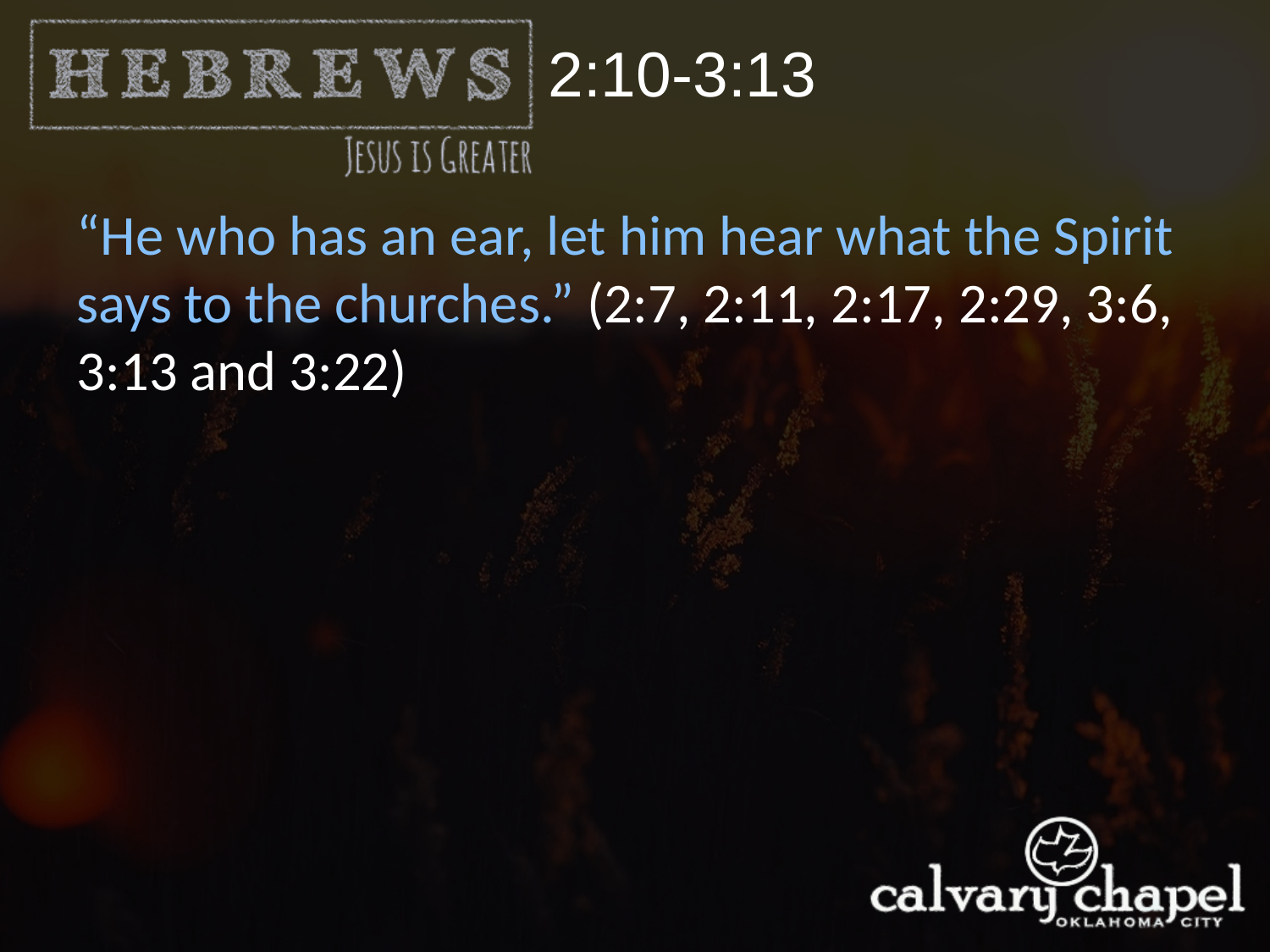

2:10-3:13
“He who has an ear, let him hear what the Spirit says to the churches.” (2:7, 2:11, 2:17, 2:29, 3:6, 3:13 and 3:22)